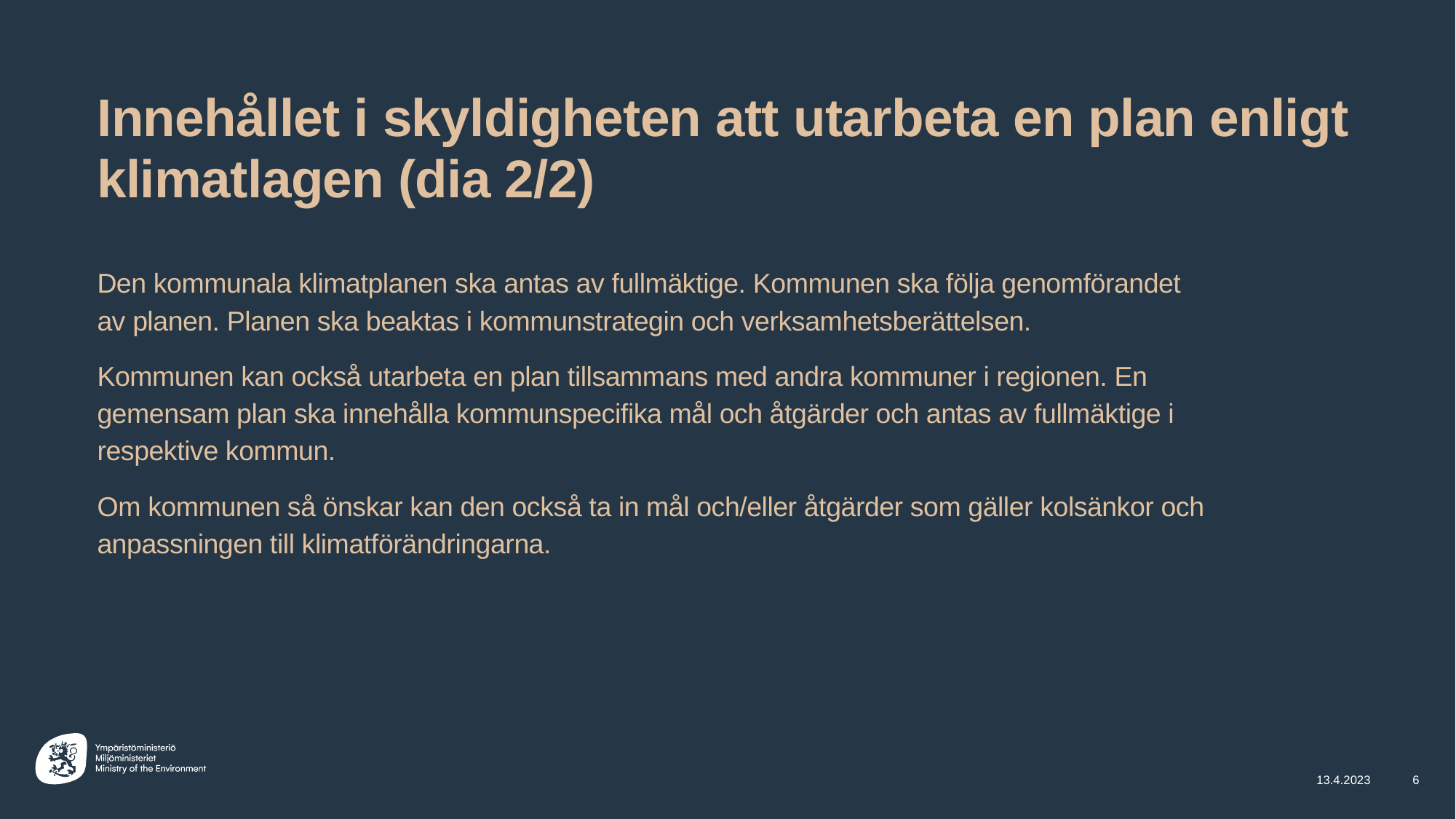

# Innehållet i skyldigheten att utarbeta en plan enligt klimatlagen (dia 2/2)
Den kommunala klimatplanen ska antas av fullmäktige. Kommunen ska följa genomförandet av planen. Planen ska beaktas i kommunstrategin och verksamhetsberättelsen.
Kommunen kan också utarbeta en plan tillsammans med andra kommuner i regionen. En gemensam plan ska innehålla kommunspecifika mål och åtgärder och antas av fullmäktige i respektive kommun.
Om kommunen så önskar kan den också ta in mål och/eller åtgärder som gäller kolsänkor och anpassningen till klimatförändringarna.
13.4.2023
6